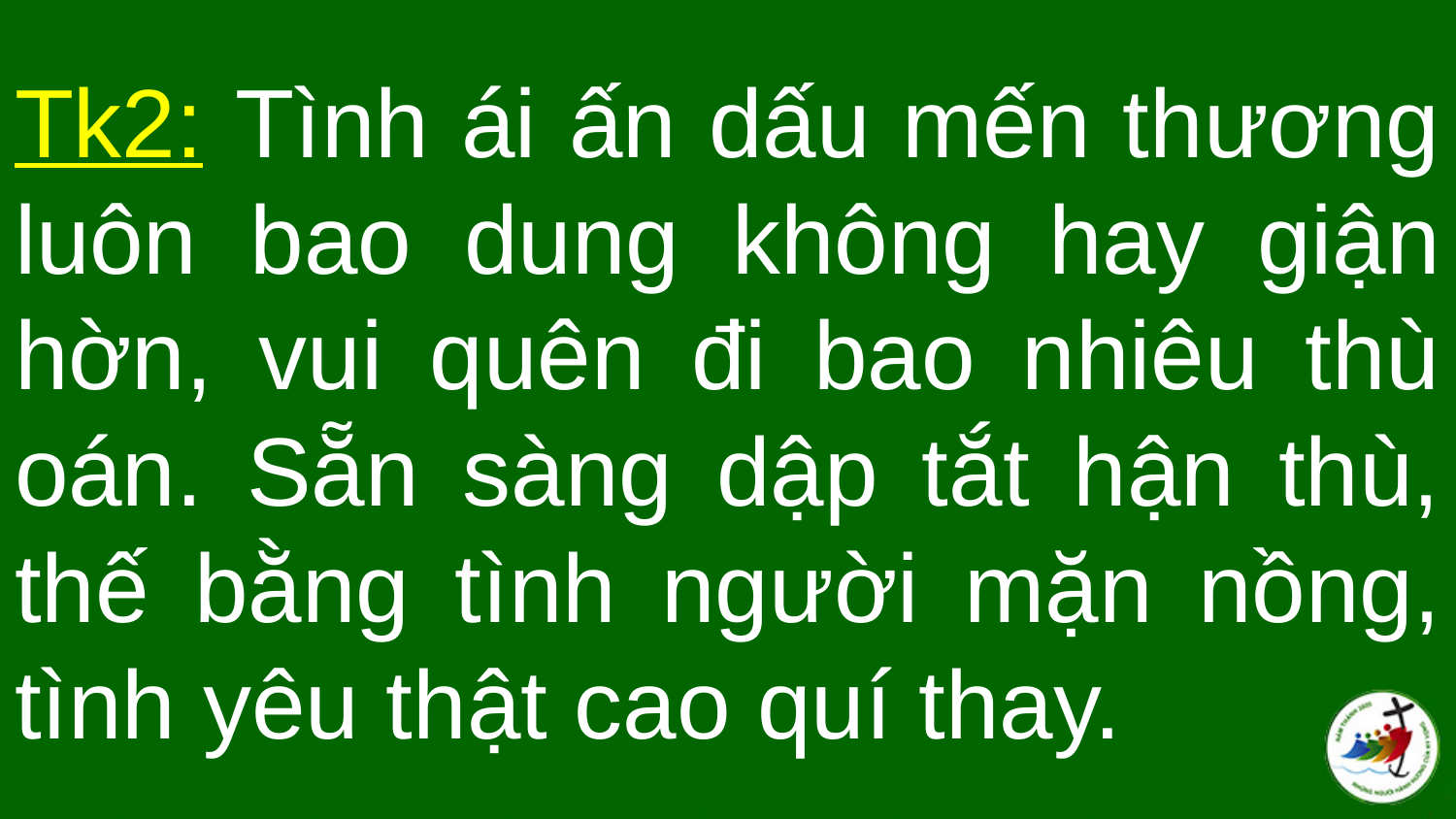

# Tk2: Tình ái ấn dấu mến thương luôn bao dung không hay giận hờn, vui quên đi bao nhiêu thù oán. Sẵn sàng dập tắt hận thù, thế bằng tình người mặn nồng, tình yêu thật cao quí thay.